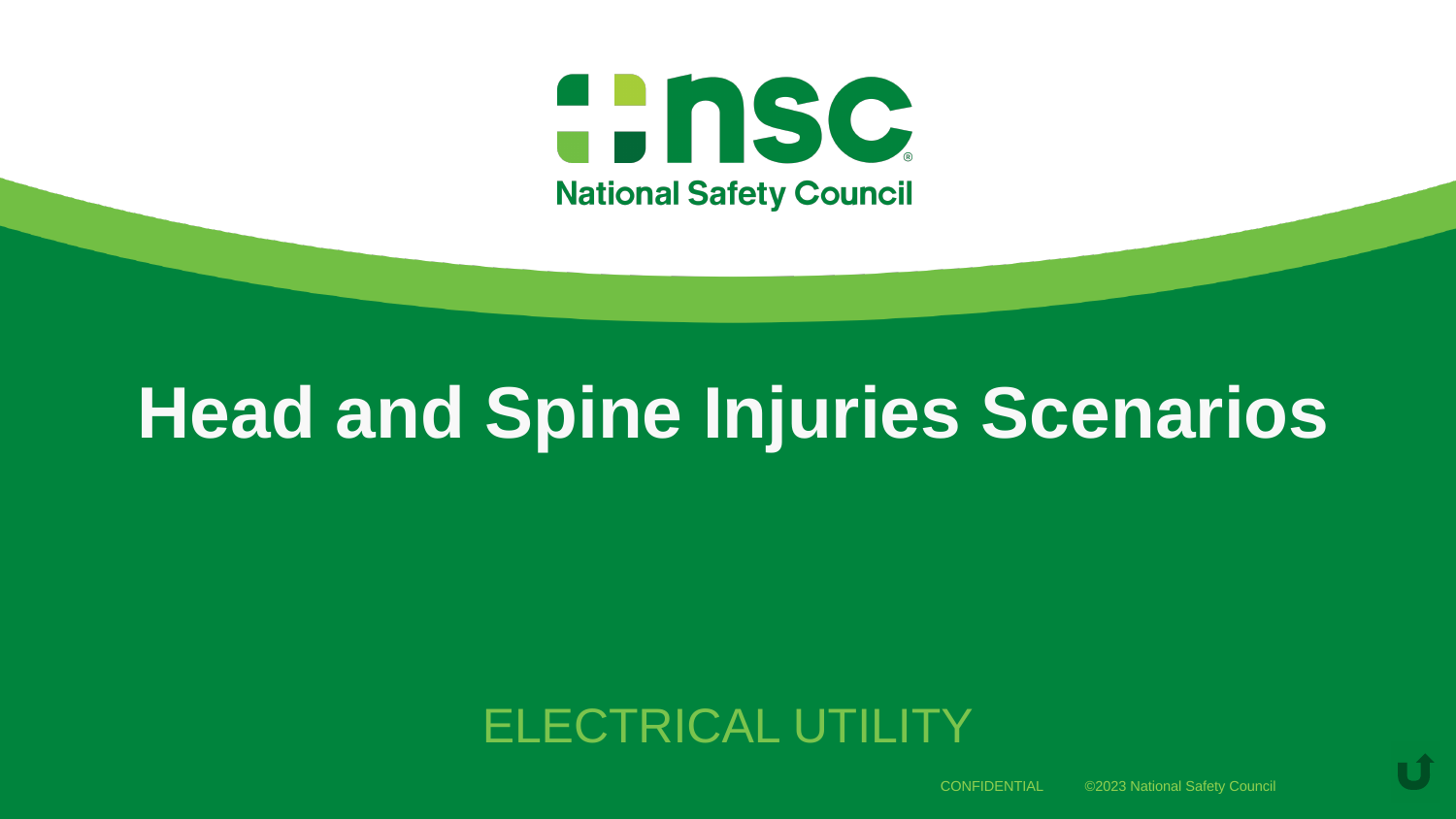

# Head and Spine Injuries Scenarios
Electrical Utility